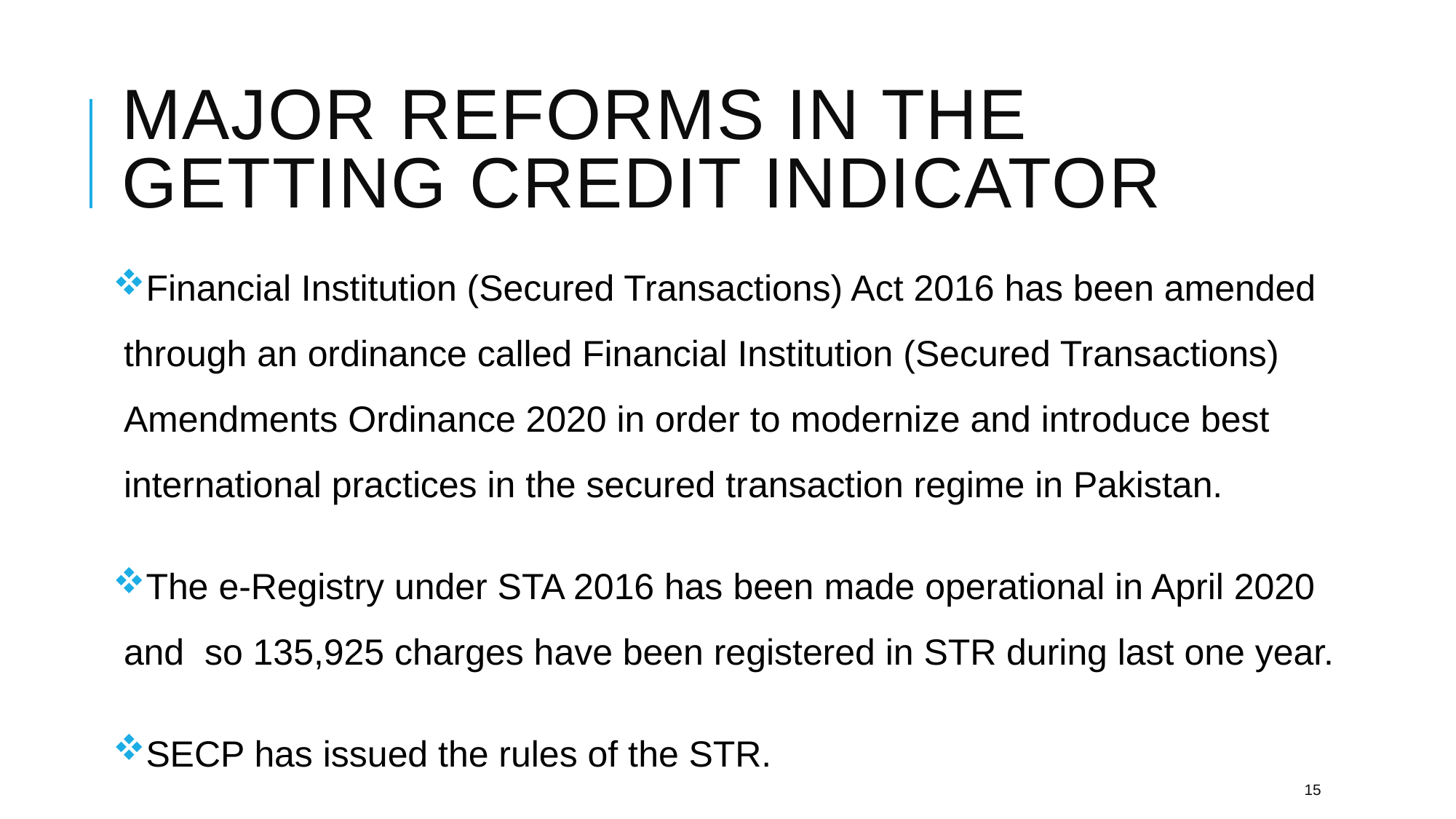

# Major Reforms in the Getting Credit Indicator
Financial Institution (Secured Transactions) Act 2016 has been amended through an ordinance called Financial Institution (Secured Transactions) Amendments Ordinance 2020 in order to modernize and introduce best international practices in the secured transaction regime in Pakistan.
The e-Registry under STA 2016 has been made operational in April 2020 and  so 135,925 charges have been registered in STR during last one year.
SECP has issued the rules of the STR.

15